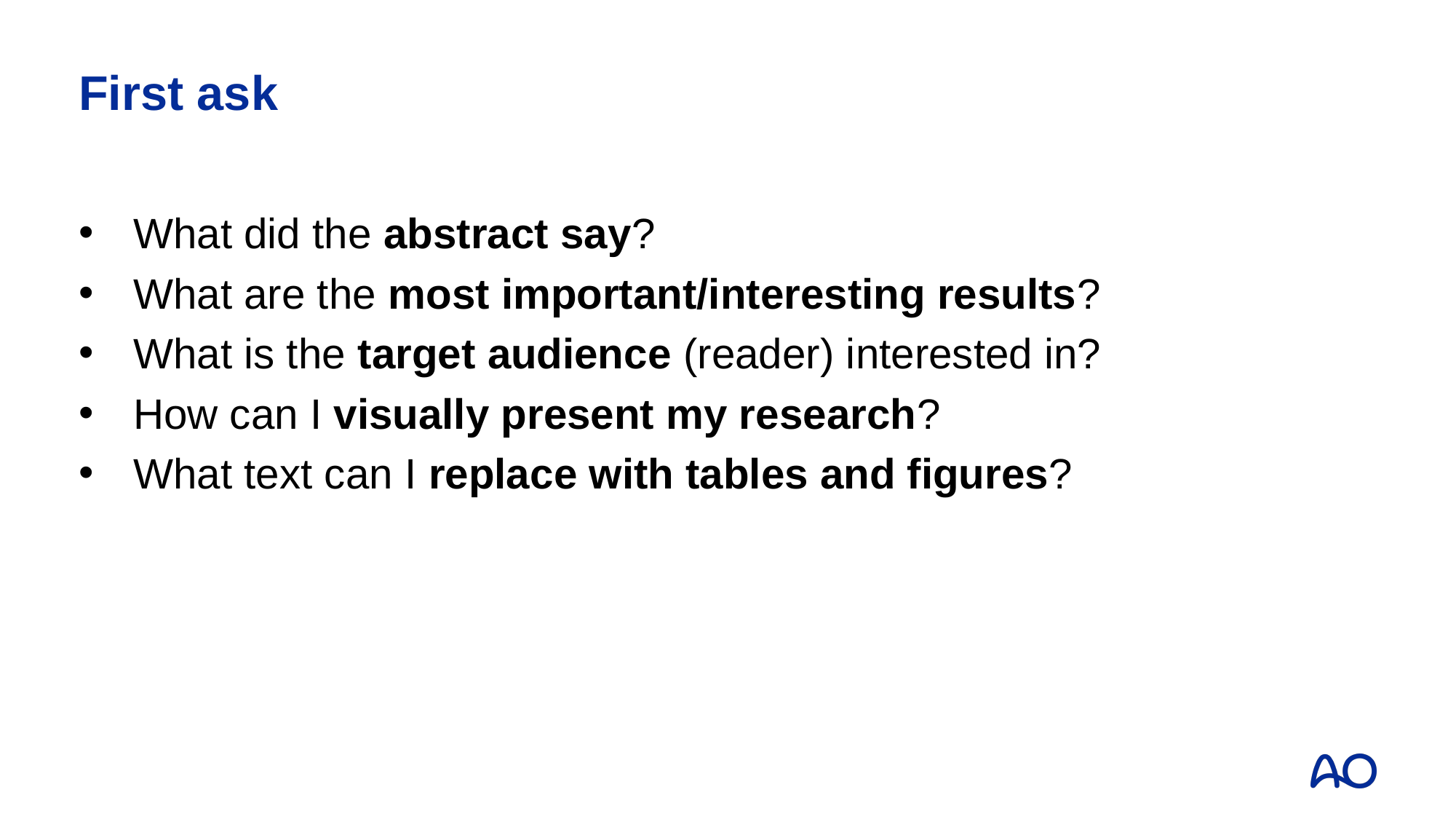

# First ask
What did the abstract say?
What are the most important/interesting results?
What is the target audience (reader) interested in?
How can I visually present my research?
What text can I replace with tables and figures?